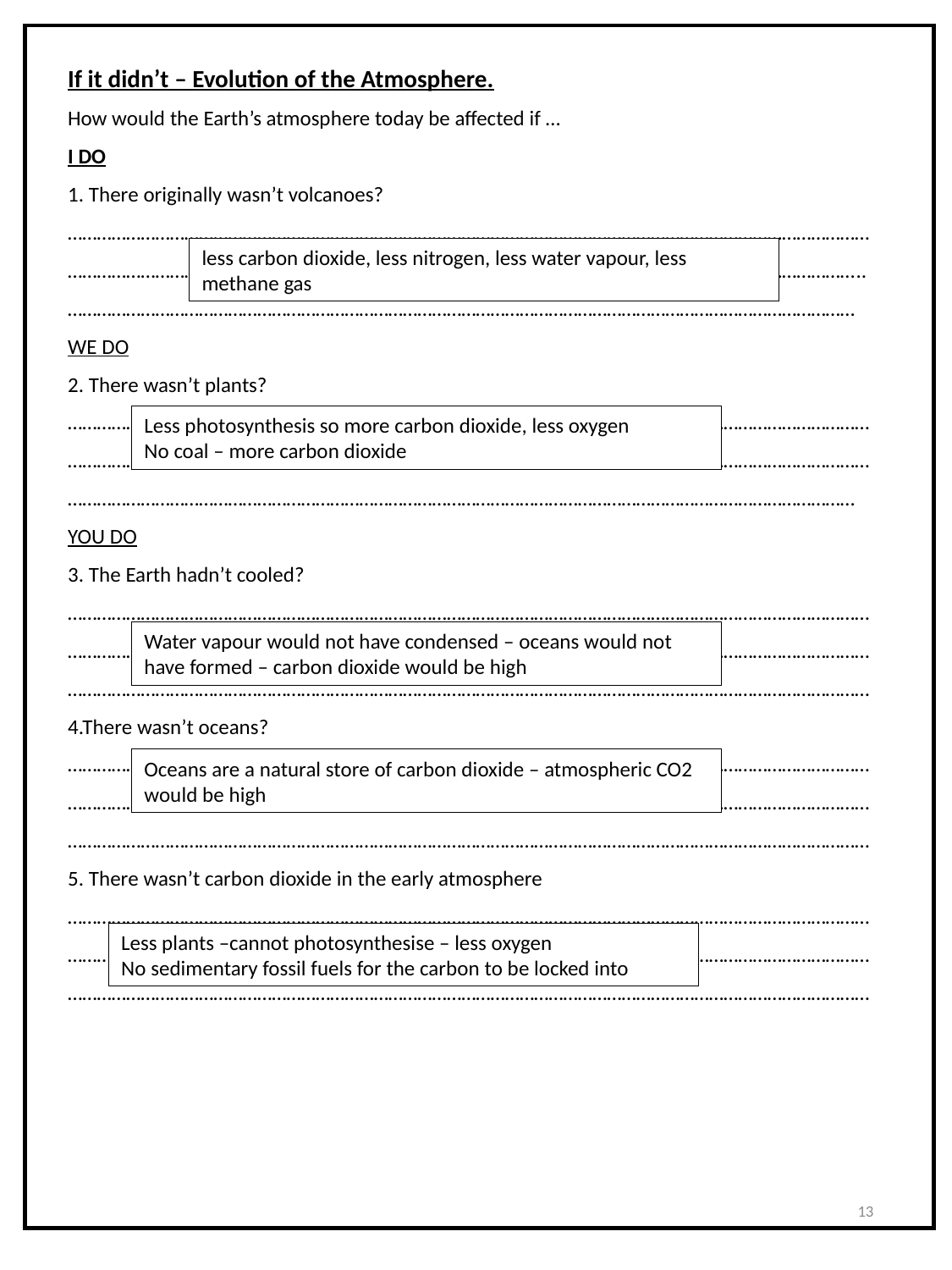

If it didn’t – Evolution of the Atmosphere.
How would the Earth’s atmosphere today be affected if …
I DO
1. There originally wasn’t volcanoes?
………………………………………………………………………………………………………………………………………………………………………………………………………………………………………………………………………………………………….. ………………………………………………………………………………………………………………………………………………
WE DO
2. There wasn’t plants?
……………………………………………………………………………………………………………………………………………………………………………………………………………………………………………………………………………………………………………………………………………………………………………………………………………………………………………………
YOU DO
3. The Earth hadn’t cooled?
………………………………………………………………………………………………………………………………………………………………………………………………………………………………………………………………………………………………………………………………………………………………………………………………………………………………………………………
4.There wasn’t oceans?
………………………………………………………………………………………………………………………………………………………………………………………………………………………………………………………………………………………………………………………………………………………………………………………………………………………………………………………
5. There wasn’t carbon dioxide in the early atmosphere ………………………………………………………………………………………………………………………………………………………………………………………………………………………………………………………………………………………………………………………………………………………………………………………………………………………………………………………

less carbon dioxide, less nitrogen, less water vapour, less methane gas
Less photosynthesis so more carbon dioxide, less oxygen
No coal – more carbon dioxide
Water vapour would not have condensed – oceans would not have formed – carbon dioxide would be high
Oceans are a natural store of carbon dioxide – atmospheric CO2 would be high
Less plants –cannot photosynthesise – less oxygen
No sedimentary fossil fuels for the carbon to be locked into
13